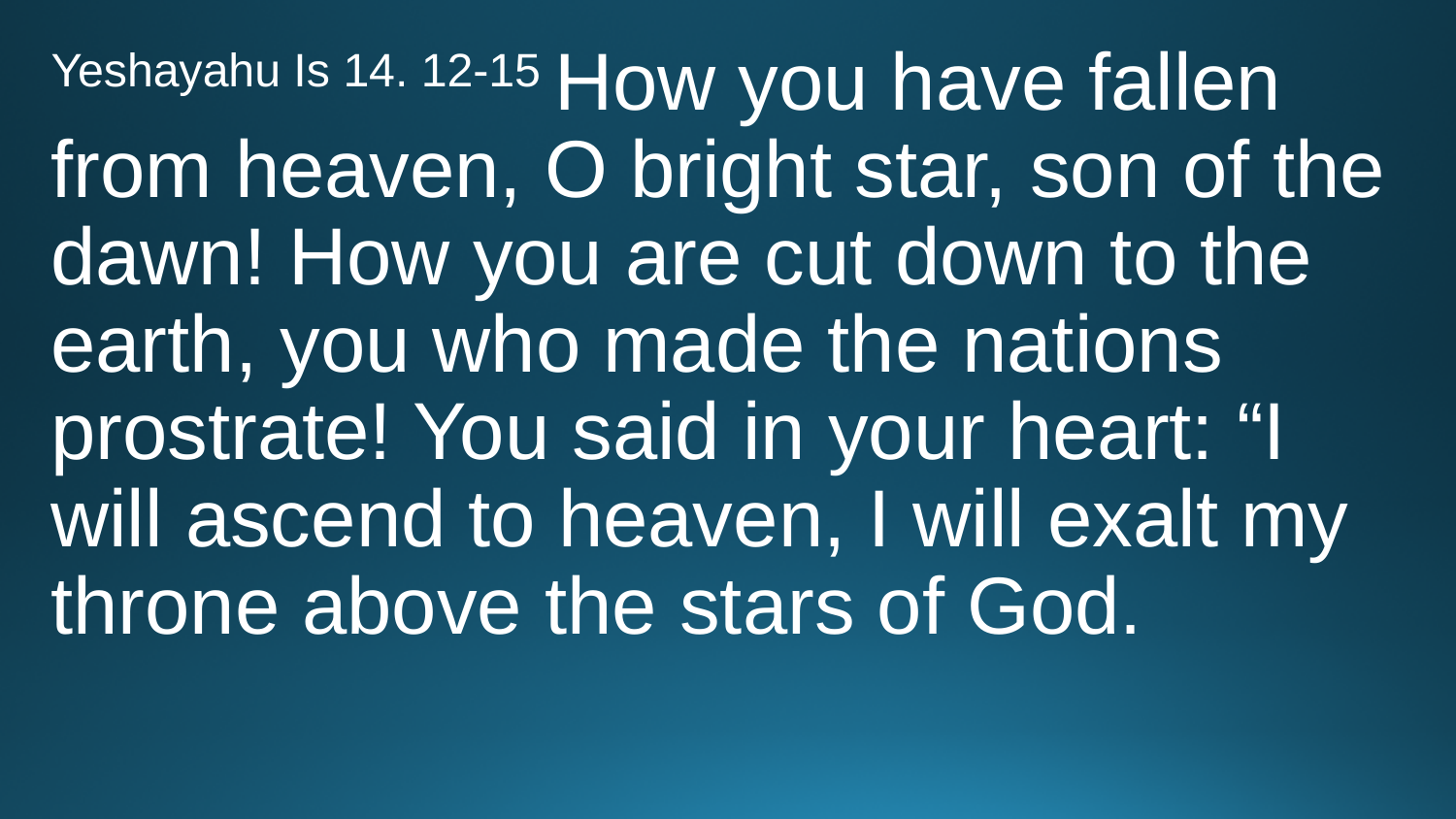

Yeshayahu Is 14. 12-15 How you have fallen from heaven, O bright star, son of the dawn! How you are cut down to the earth, you who made the nations prostrate! You said in your heart: “I will ascend to heaven, I will exalt my throne above the stars of God.